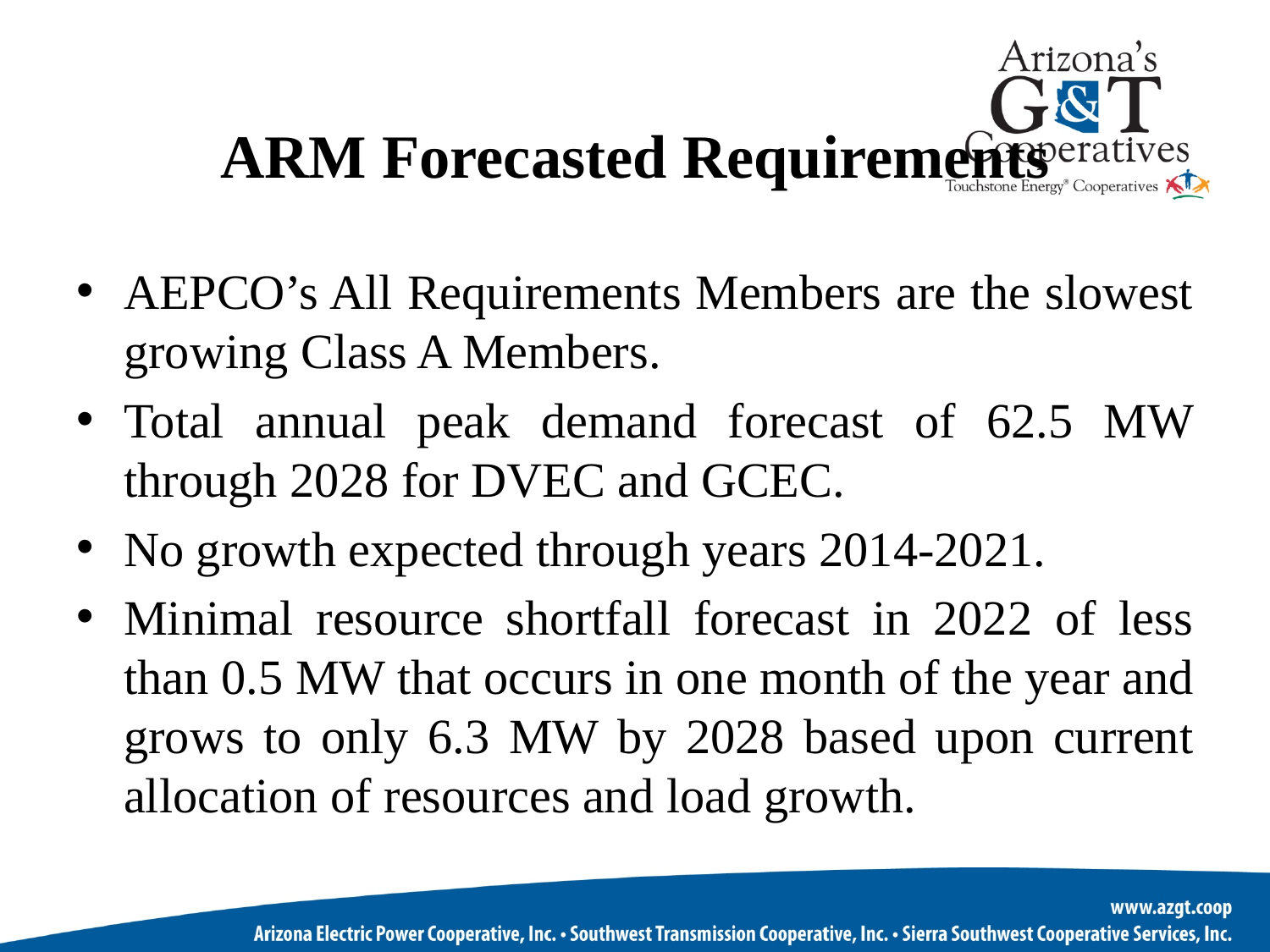

# ARM Forecasted Requirements
AEPCO’s All Requirements Members are the slowest growing Class A Members.
Total annual peak demand forecast of 62.5 MW through 2028 for DVEC and GCEC.
No growth expected through years 2014-2021.
Minimal resource shortfall forecast in 2022 of less than 0.5 MW that occurs in one month of the year and grows to only 6.3 MW by 2028 based upon current allocation of resources and load growth.